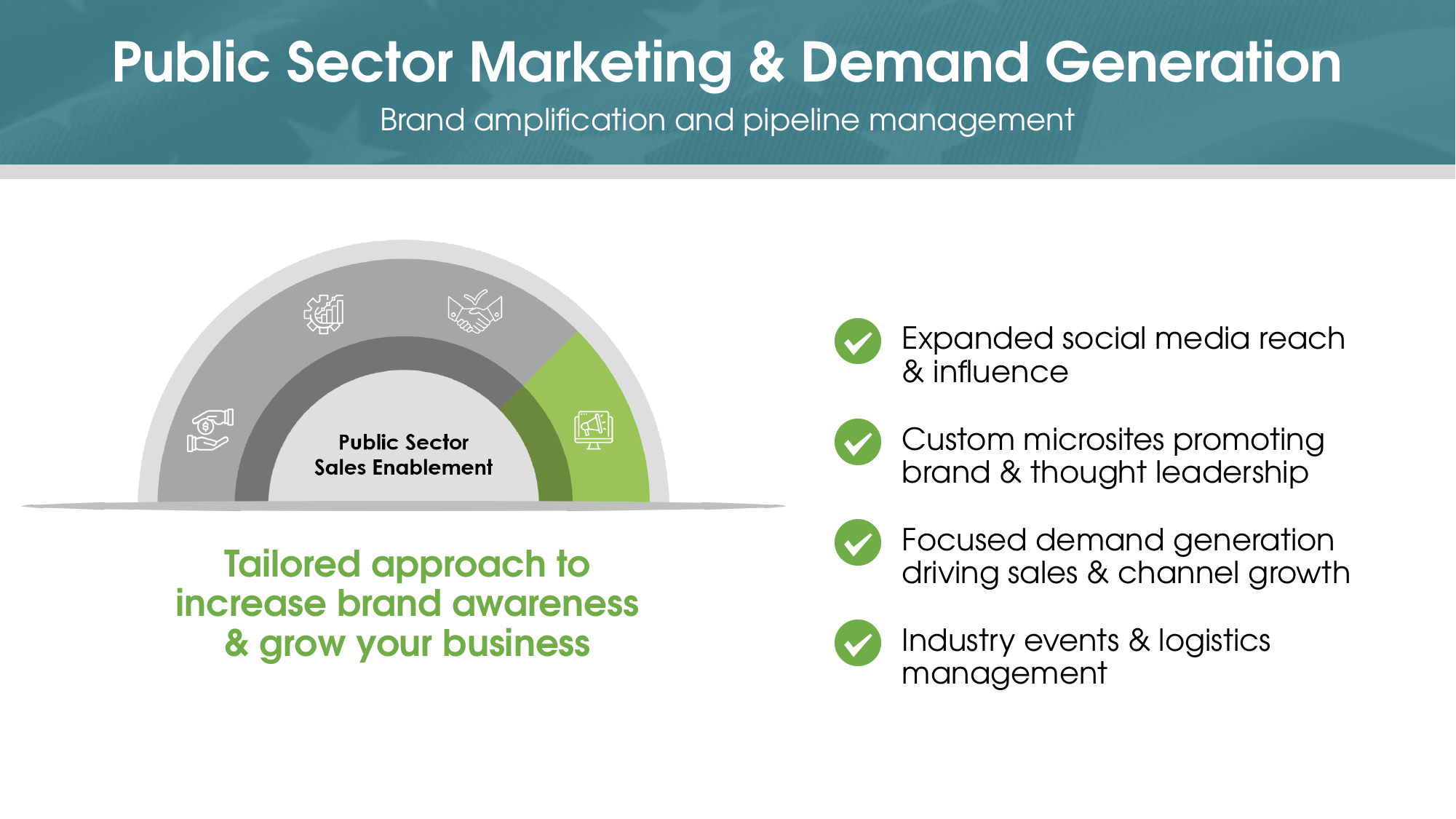

# Public Sector Marketing & Demand Generation
Brand amplification and pipeline management

Expanded social media reach & influence

Custom microsites promoting brand & thought leadership

Focused demand generation driving sales & channel growth

Tailored approach to increase brand awareness & grow your business

Industry events & logistics management